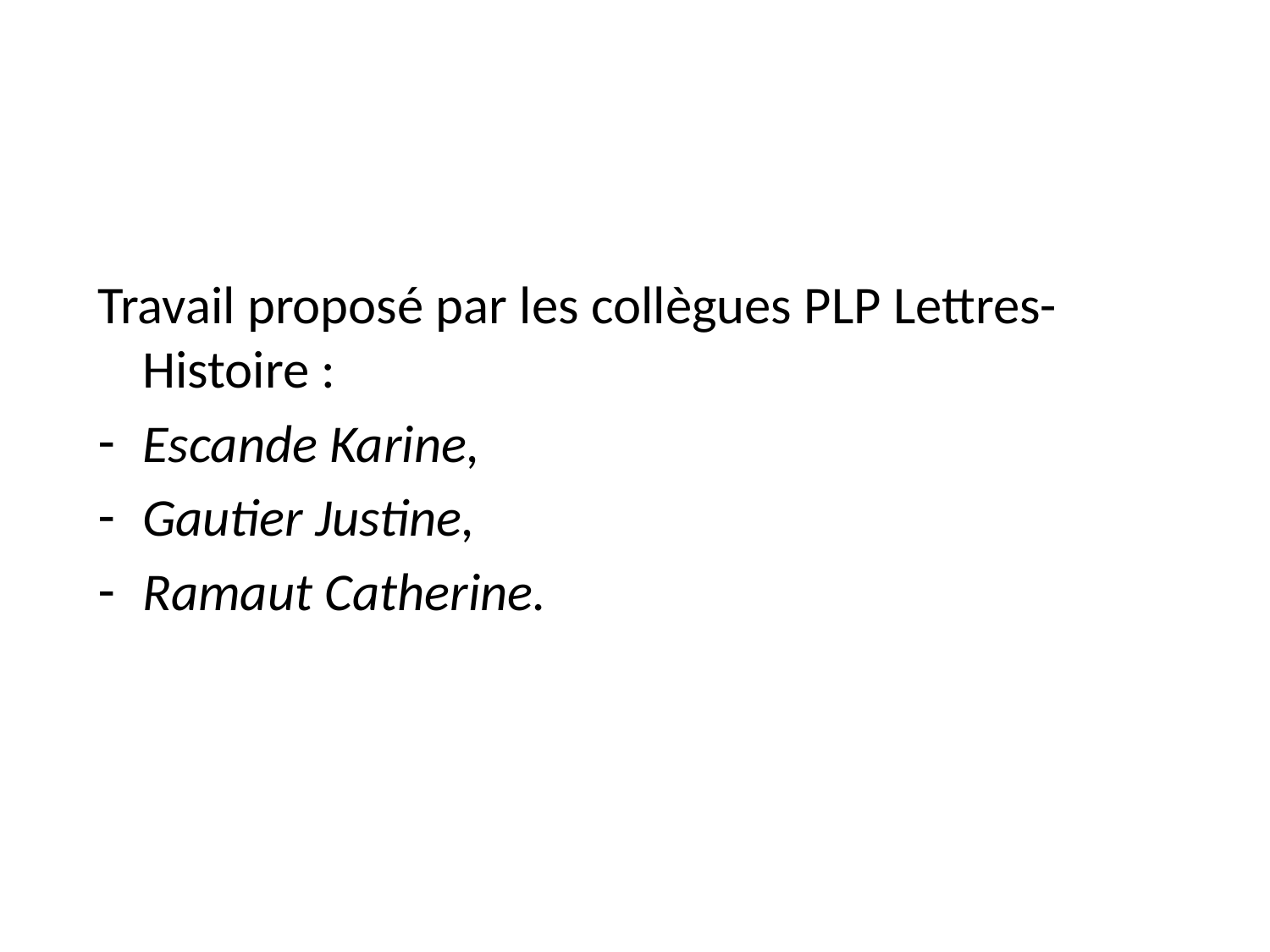

Travail proposé par les collègues PLP Lettres-Histoire :
Escande Karine,
Gautier Justine,
Ramaut Catherine.